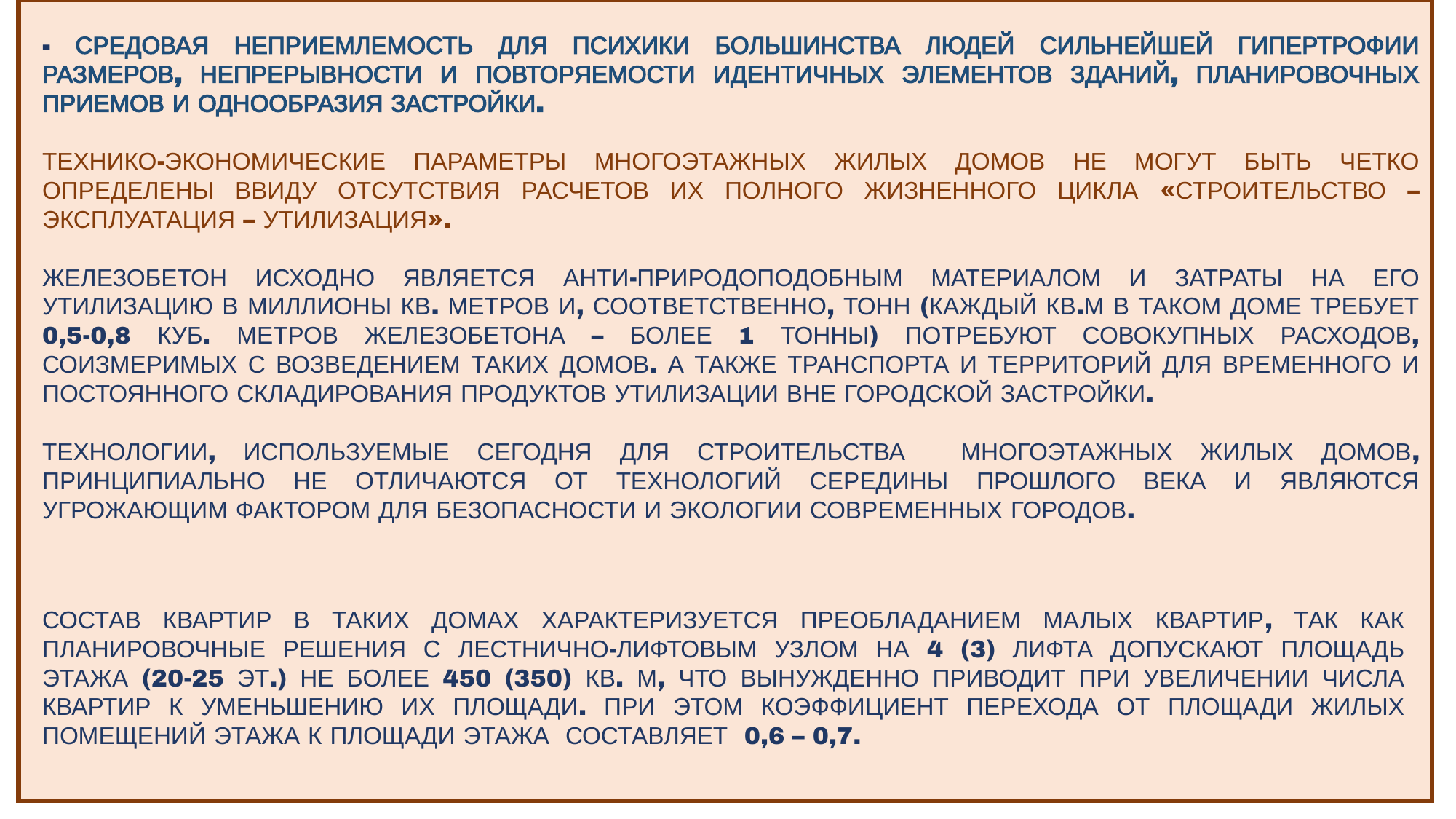

- СРЕДОВАЯ НЕПРИЕМЛЕМОСТЬ ДЛЯ ПСИХИКИ БОЛЬШИНСТВА ЛЮДЕЙ СИЛЬНЕЙШЕЙ ГИПЕРТРОФИИ РАЗМЕРОВ, НЕПРЕРЫВНОСТИ И ПОВТОРЯЕМОСТИ ИДЕНТИЧНЫХ ЭЛЕМЕНТОВ ЗДАНИЙ, ПЛАНИРОВОЧНЫХ ПРИЕМОВ И ОДНООБРАЗИЯ ЗАСТРОЙКИ.

ТЕХНИКО-ЭКОНОМИЧЕСКИЕ ПАРАМЕТРЫ МНОГОЭТАЖНЫХ ЖИЛЫХ ДОМОВ НЕ МОГУТ БЫТЬ ЧЕТКО ОПРЕДЕЛЕНЫ ВВИДУ ОТСУТСТВИЯ РАСЧЕТОВ ИХ ПОЛНОГО ЖИЗНЕННОГО ЦИКЛА «СТРОИТЕЛЬСТВО – ЭКСПЛУАТАЦИЯ – УТИЛИЗАЦИЯ».

ЖЕЛЕЗОБЕТОН ИСХОДНО ЯВЛЯЕТСЯ АНТИ-ПРИРОДОПОДОБНЫМ МАТЕРИАЛОМ И ЗАТРАТЫ НА ЕГО УТИЛИЗАЦИЮ В МИЛЛИОНЫ КВ. МЕТРОВ И, СООТВЕТСТВЕННО, ТОНН (КАЖДЫЙ КВ.М В ТАКОМ ДОМЕ ТРЕБУЕТ 0,5-0,8 КУБ. МЕТРОВ ЖЕЛЕЗОБЕТОНА – БОЛЕЕ 1 ТОННЫ) ПОТРЕБУЮТ СОВОКУПНЫХ РАСХОДОВ, СОИЗМЕРИМЫХ С ВОЗВЕДЕНИЕМ ТАКИХ ДОМОВ. А ТАКЖЕ ТРАНСПОРТА И ТЕРРИТОРИЙ ДЛЯ ВРЕМЕННОГО И ПОСТОЯННОГО СКЛАДИРОВАНИЯ ПРОДУКТОВ УТИЛИЗАЦИИ ВНЕ ГОРОДСКОЙ ЗАСТРОЙКИ.

ТЕХНОЛОГИИ, ИСПОЛЬЗУЕМЫЕ СЕГОДНЯ ДЛЯ СТРОИТЕЛЬСТВА  МНОГОЭТАЖНЫХ ЖИЛЫХ ДОМОВ, ПРИНЦИПИАЛЬНО НЕ ОТЛИЧАЮТСЯ ОТ ТЕХНОЛОГИЙ СЕРЕДИНЫ ПРОШЛОГО ВЕКА И ЯВЛЯЮТСЯ УГРОЖАЮЩИМ ФАКТОРОМ ДЛЯ БЕЗОПАСНОСТИ И ЭКОЛОГИИ СОВРЕМЕННЫХ ГОРОДОВ.

СОСТАВ КВАРТИР В ТАКИХ ДОМАХ ХАРАКТЕРИЗУЕТСЯ ПРЕОБЛАДАНИЕМ МАЛЫХ КВАРТИР, ТАК КАК ПЛАНИРОВОЧНЫЕ РЕШЕНИЯ С ЛЕСТНИЧНО-ЛИФТОВЫМ УЗЛОМ НА 4 (3) ЛИФТА ДОПУСКАЮТ ПЛОЩАДЬ ЭТАЖА (20-25 ЭТ.) НЕ БОЛЕЕ 450 (350) КВ. М, ЧТО ВЫНУЖДЕННО ПРИВОДИТ ПРИ УВЕЛИЧЕНИИ ЧИСЛА КВАРТИР К УМЕНЬШЕНИЮ ИХ ПЛОЩАДИ. ПРИ ЭТОМ КОЭФФИЦИЕНТ ПЕРЕХОДА ОТ ПЛОЩАДИ ЖИЛЫХ ПОМЕЩЕНИЙ ЭТАЖА К ПЛОЩАДИ ЭТАЖА  СОСТАВЛЯЕТ  0,6 – 0,7.